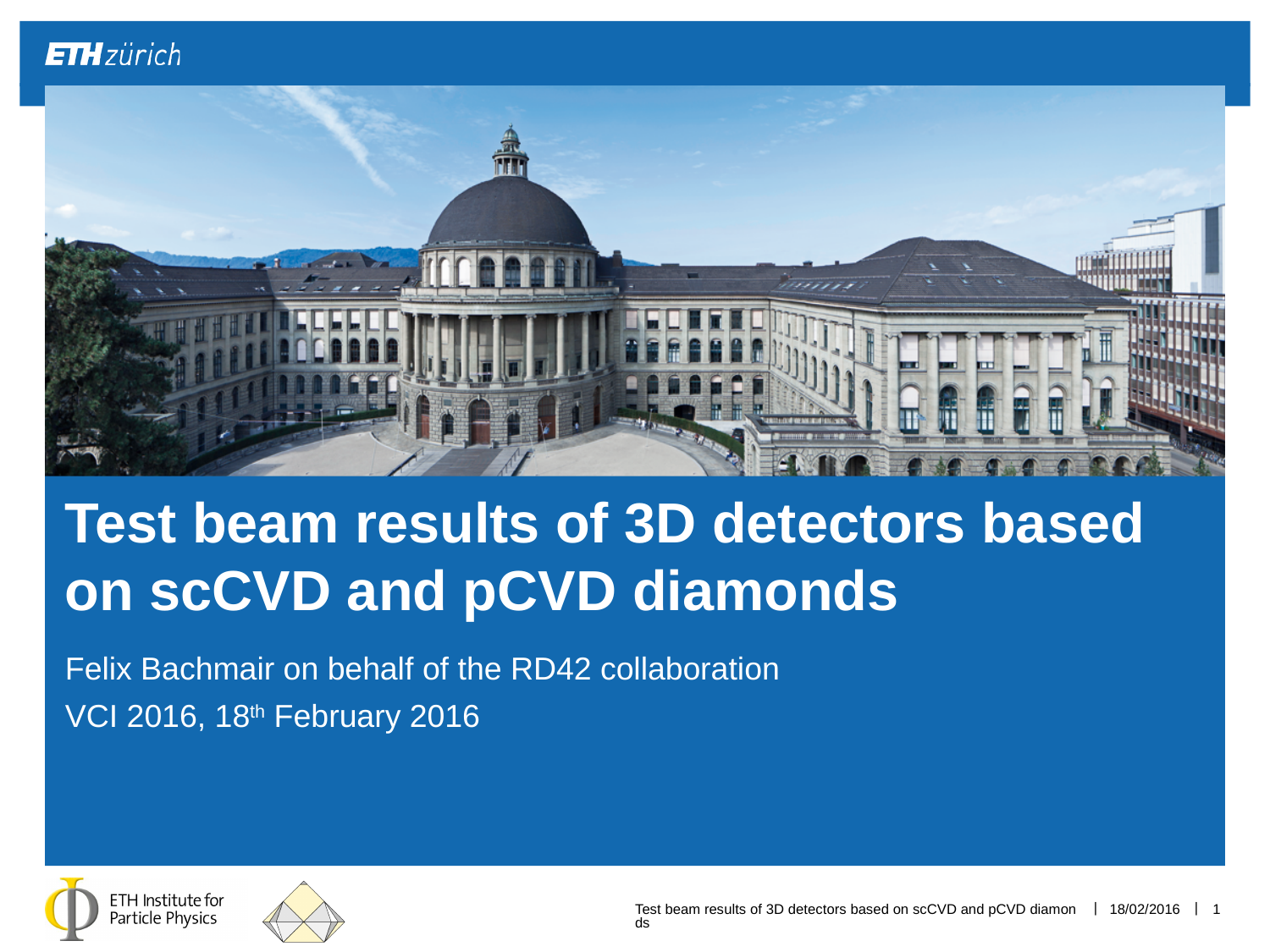

# Test beam results of 3D detectors based on scCVD and pCVD diamonds
Felix Bachmair on behalf of the RD42 collaboration
VCI 2016, 18th February 2016
Test beam results of 3D detectors based on scCVD and pCVD diamonds
18/02/2016
1